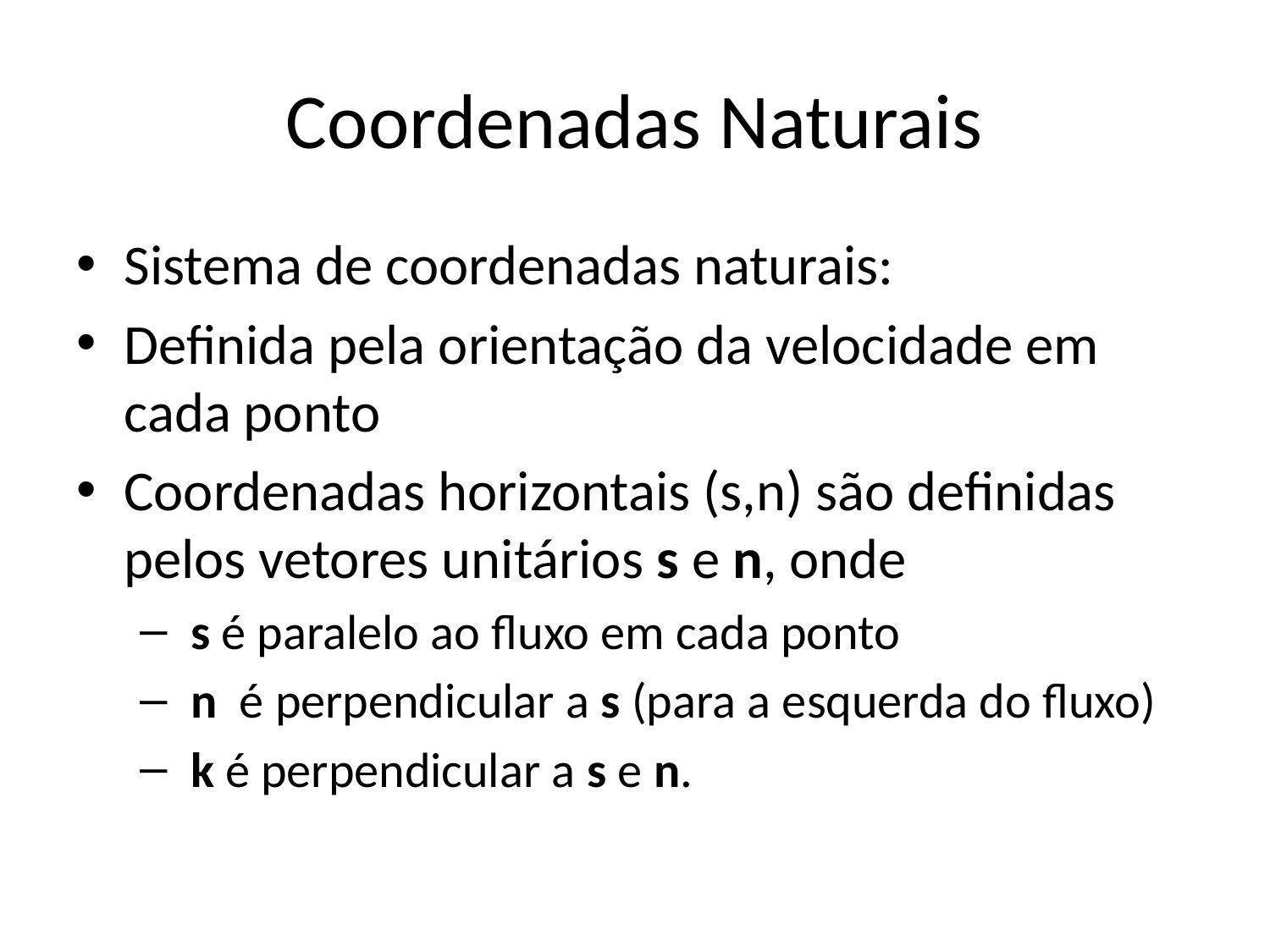

# Coordenadas Naturais
Sistema de coordenadas naturais:
Definida pela orientação da velocidade em cada ponto
Coordenadas horizontais (s,n) são definidas pelos vetores unitários s e n, onde
 s é paralelo ao fluxo em cada ponto
 n  é perpendicular a s (para a esquerda do fluxo)
 k é perpendicular a s e n.